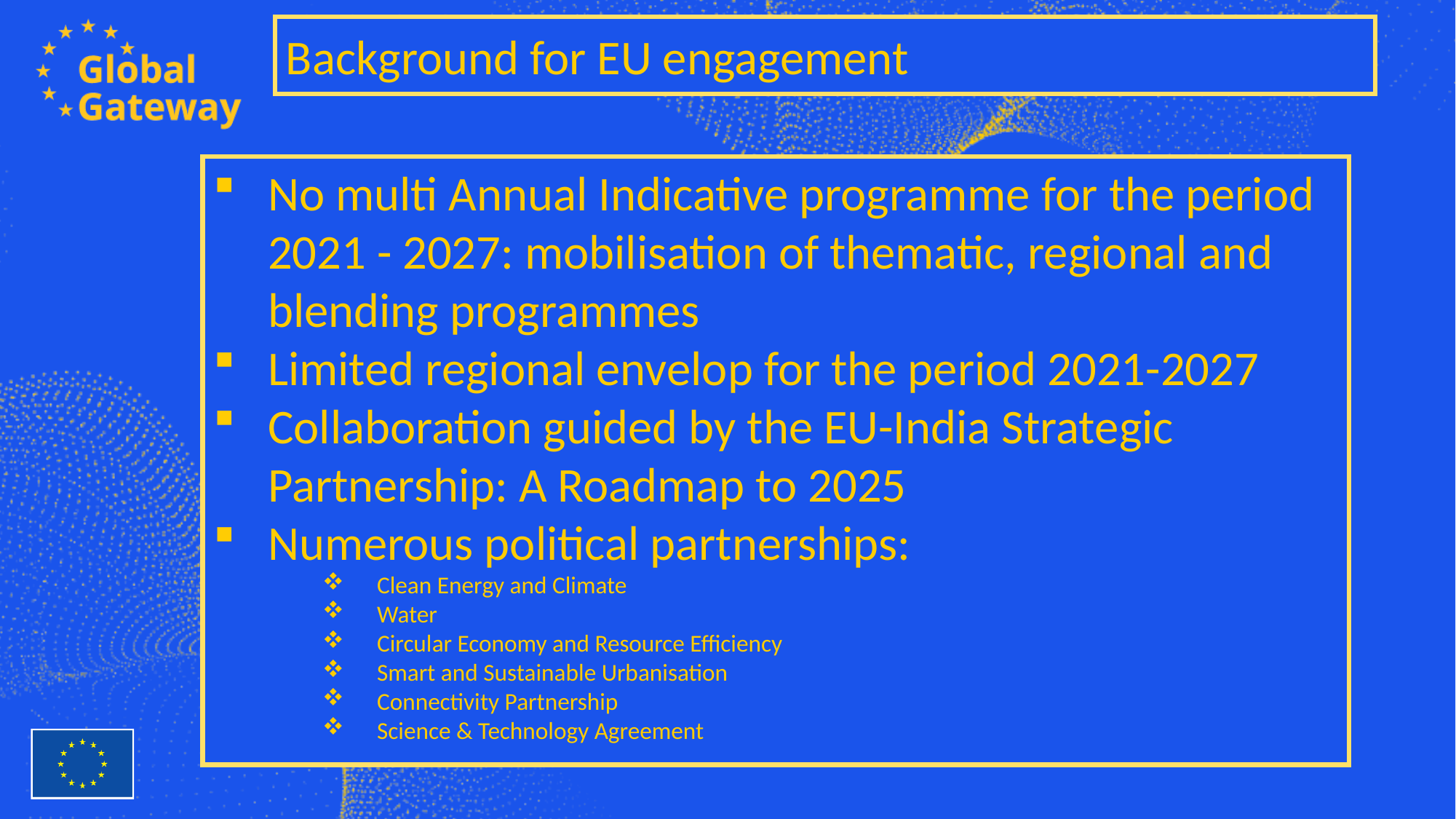

Background for EU engagement
No multi Annual Indicative programme for the period 2021 - 2027: mobilisation of thematic, regional and blending programmes
Limited regional envelop for the period 2021-2027
Collaboration guided by the EU-India Strategic Partnership: A Roadmap to 2025
Numerous political partnerships:
Clean Energy and Climate
Water
Circular Economy and Resource Efficiency
Smart and Sustainable Urbanisation
Connectivity Partnership
Science & Technology Agreement